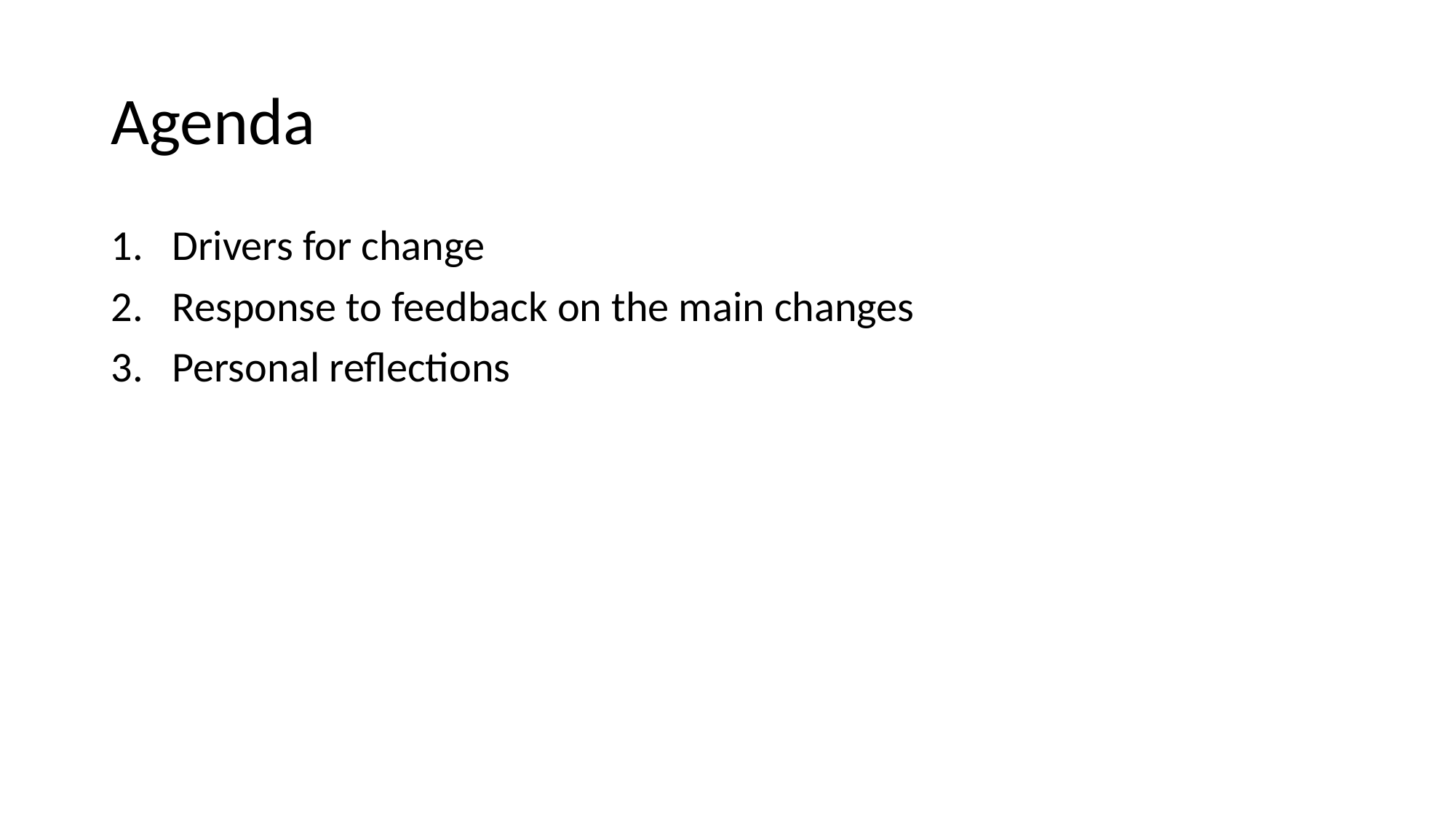

# Agenda
Drivers for change
Response to feedback on the main changes
Personal reflections